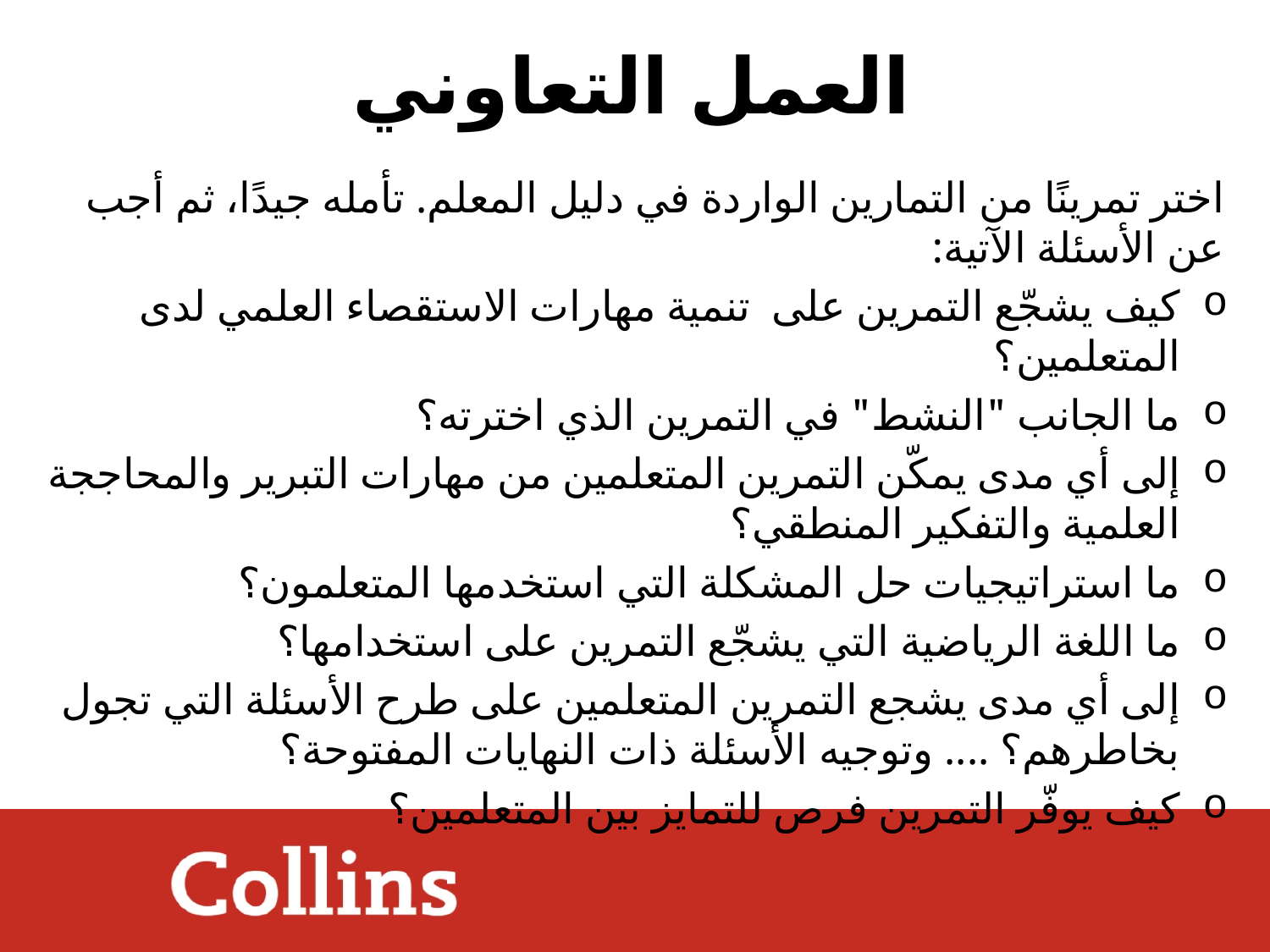

# العمل التعاوني
اختر تمرينًا من التمارين الواردة في دليل المعلم. تأمله جيدًا، ثم أجب عن الأسئلة الآتية:
كيف يشجّع التمرين على  تنمية مهارات الاستقصاء العلمي لدى المتعلمين؟
ما الجانب "النشط" في التمرين الذي اخترته؟
إلى أي مدى يمكّن التمرين المتعلمين من مهارات التبرير والمحاججة العلمية والتفكير المنطقي؟
ما استراتيجيات حل المشكلة التي استخدمها المتعلمون؟
ما اللغة الرياضية التي يشجّع التمرين على استخدامها؟
إلى أي مدى يشجع التمرين المتعلمين على طرح الأسئلة التي تجول بخاطرهم؟ .... وتوجيه الأسئلة ذات النهايات المفتوحة؟
كيف يوفّر التمرين فرص للتمايز بين المتعلمين؟